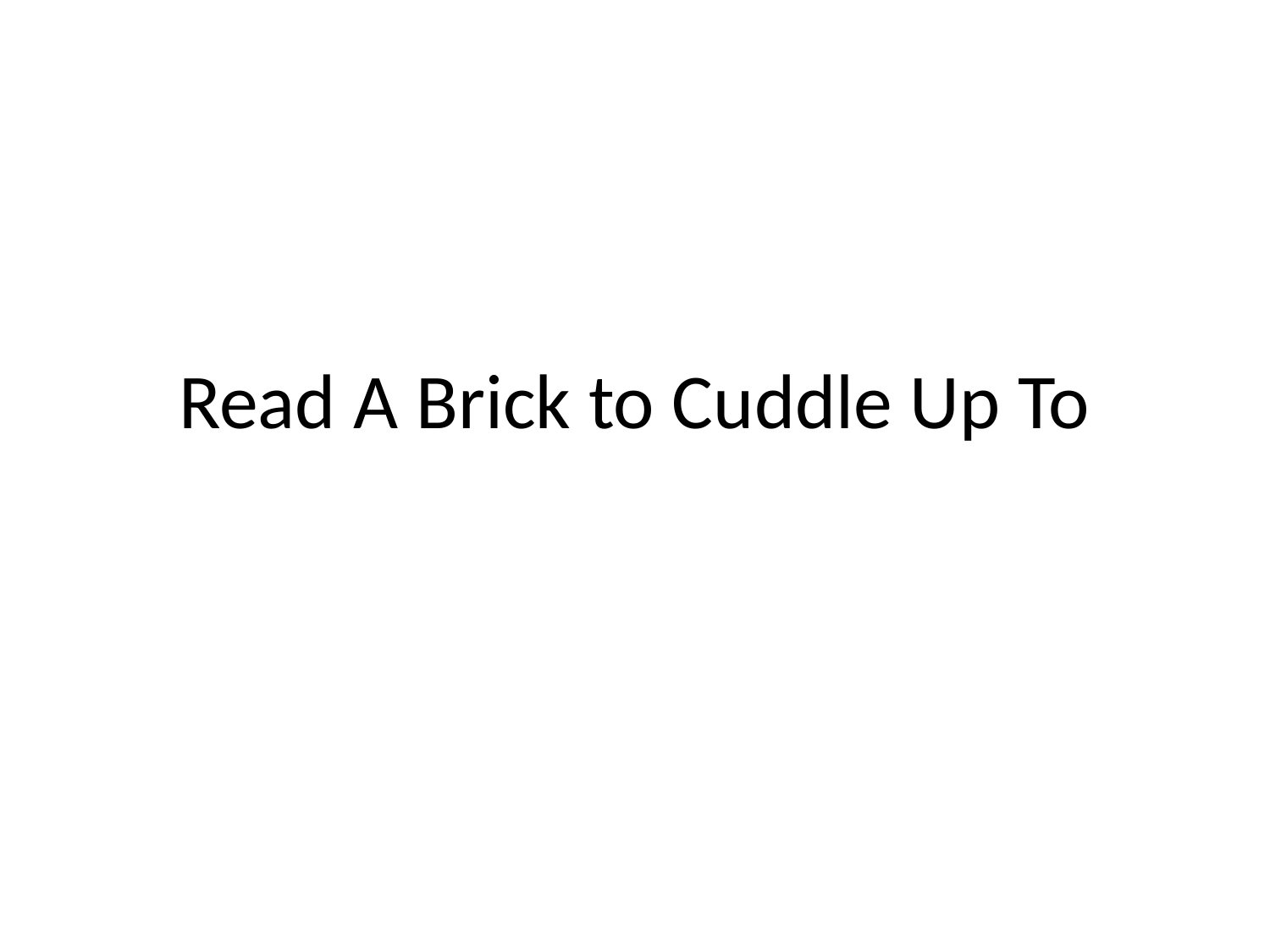

# Read A Brick to Cuddle Up To